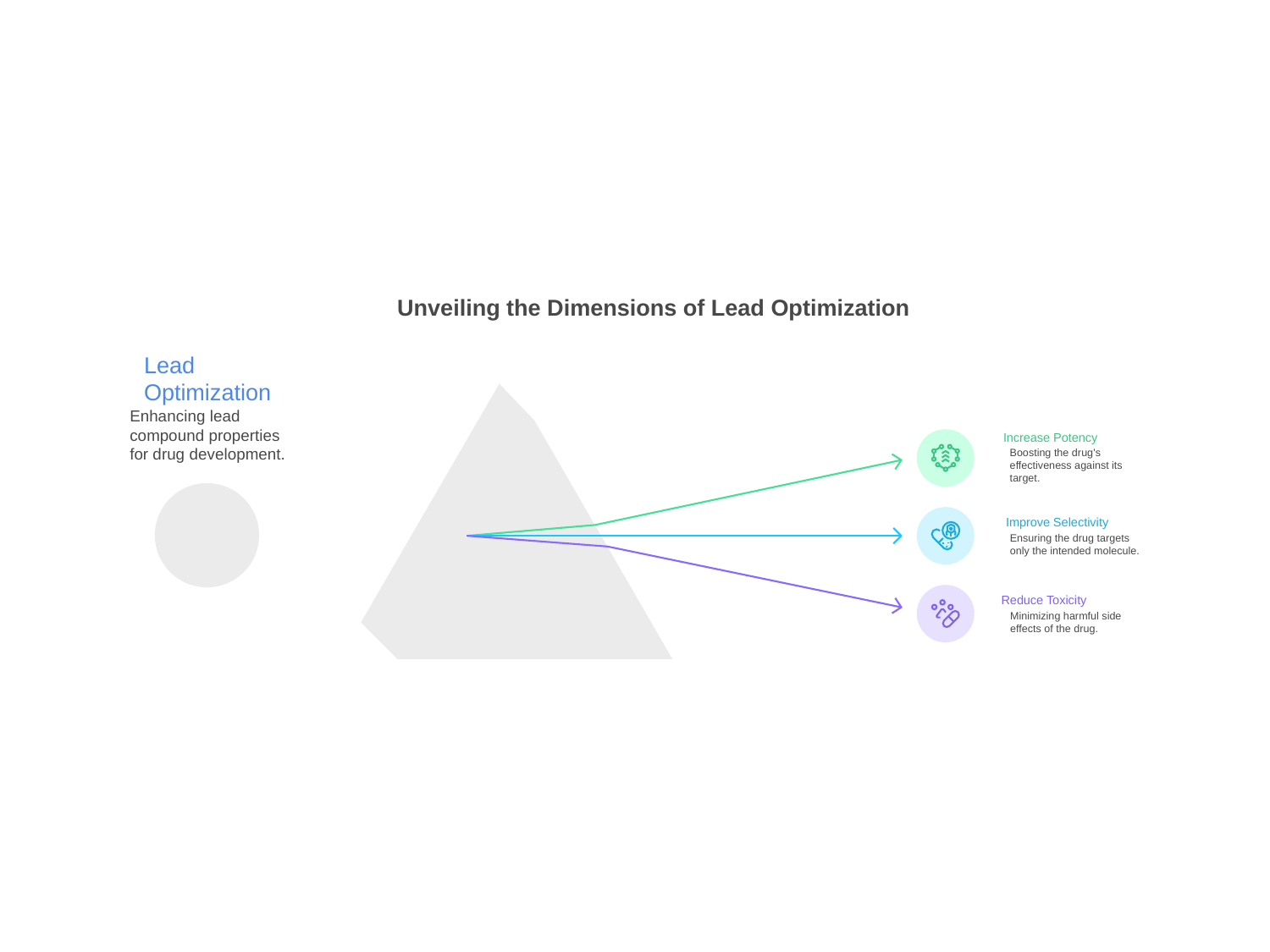

Unveiling the Dimensions of Lead Optimization
Lead
Optimization

Enhancing lead
compound properties
for drug development.

Increase Potency

Boosting the drug's
effectiveness against its
target.

Improve Selectivity

Ensuring the drug targets
only the intended molecule.

Reduce Toxicity

Minimizing harmful side
effects of the drug.